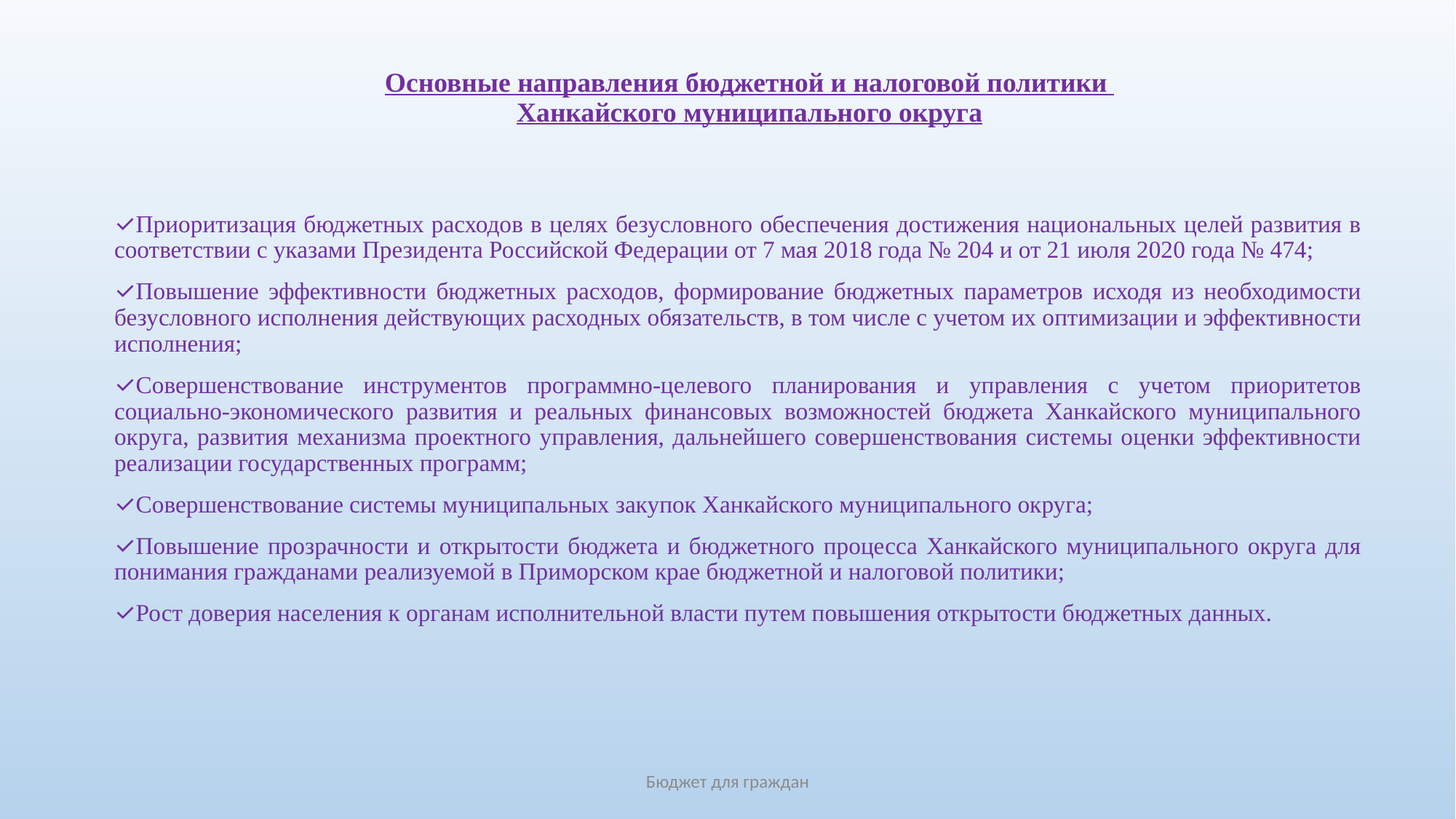

# Основные направления бюджетной и налоговой политики Ханкайского муниципального округа

✓Приоритизация бюджетных расходов в целях безусловного обеспечения достижения национальных целей развития в соответствии с указами Президента Российской Федерации от 7 мая 2018 года № 204 и от 21 июля 2020 года № 474;
✓Повышение эффективности бюджетных расходов, формирование бюджетных параметров исходя из необходимости безусловного исполнения действующих расходных обязательств, в том числе с учетом их оптимизации и эффективности исполнения;
✓Совершенствование инструментов программно-целевого планирования и управления с учетом приоритетов социально-экономического развития и реальных финансовых возможностей бюджета Ханкайского муниципального округа, развития механизма проектного управления, дальнейшего совершенствования системы оценки эффективности реализации государственных программ;
✓Совершенствование системы муниципальных закупок Ханкайского муниципального округа;
✓Повышение прозрачности и открытости бюджета и бюджетного процесса Ханкайского муниципального округа для понимания гражданами реализуемой в Приморском крае бюджетной и налоговой политики;
✓Рост доверия населения к органам исполнительной власти путем повышения открытости бюджетных данных.

Бюджет для граждан